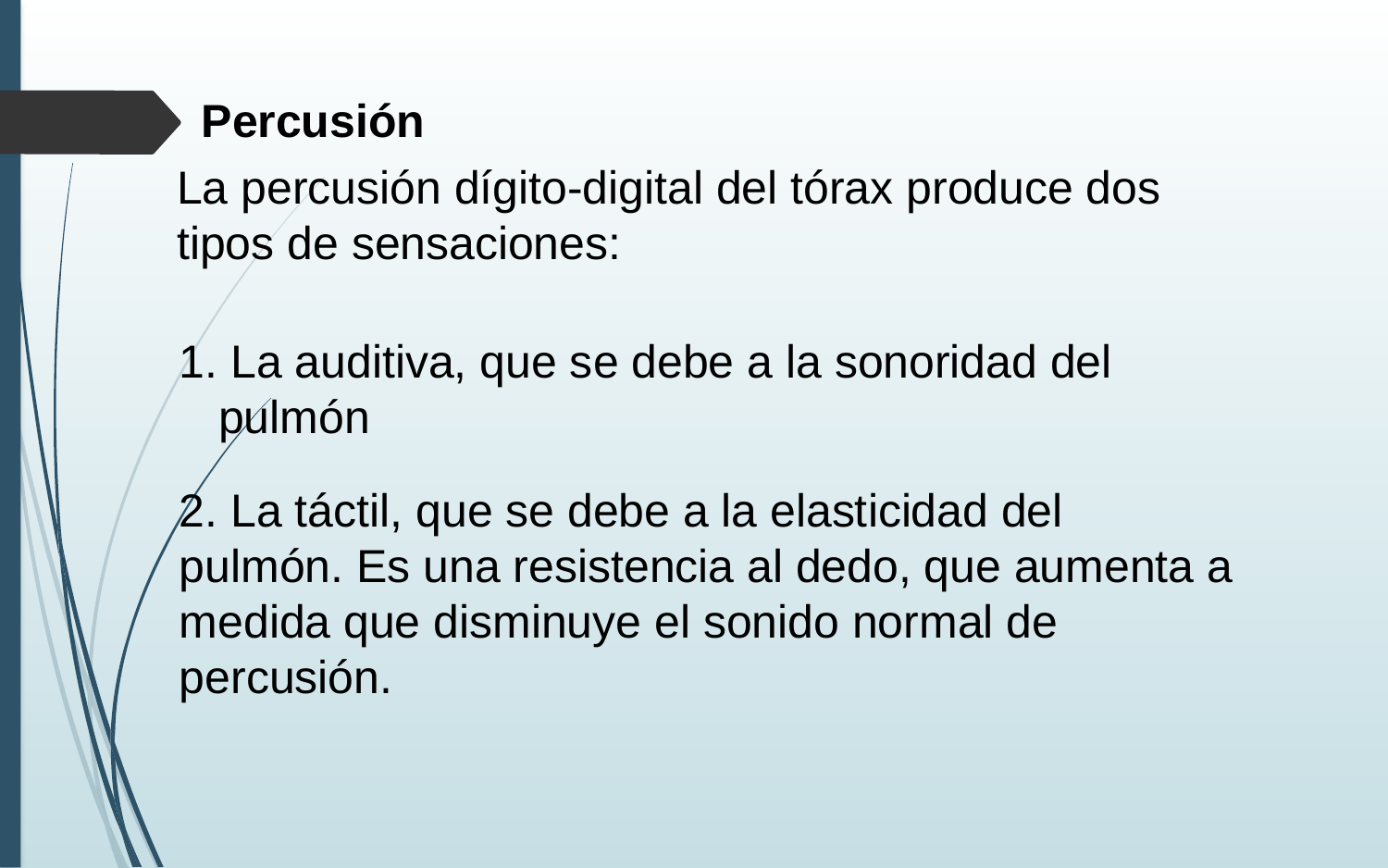

# Percusión
La percusión dígito-digital del tórax produce dos tipos de sensaciones:

1. La auditiva, que se debe a la sonoridad del pulmón
2. La táctil, que se debe a la elasticidad del pulmón. Es una resistencia al dedo, que aumenta a medida que disminuye el sonido normal de percusión.